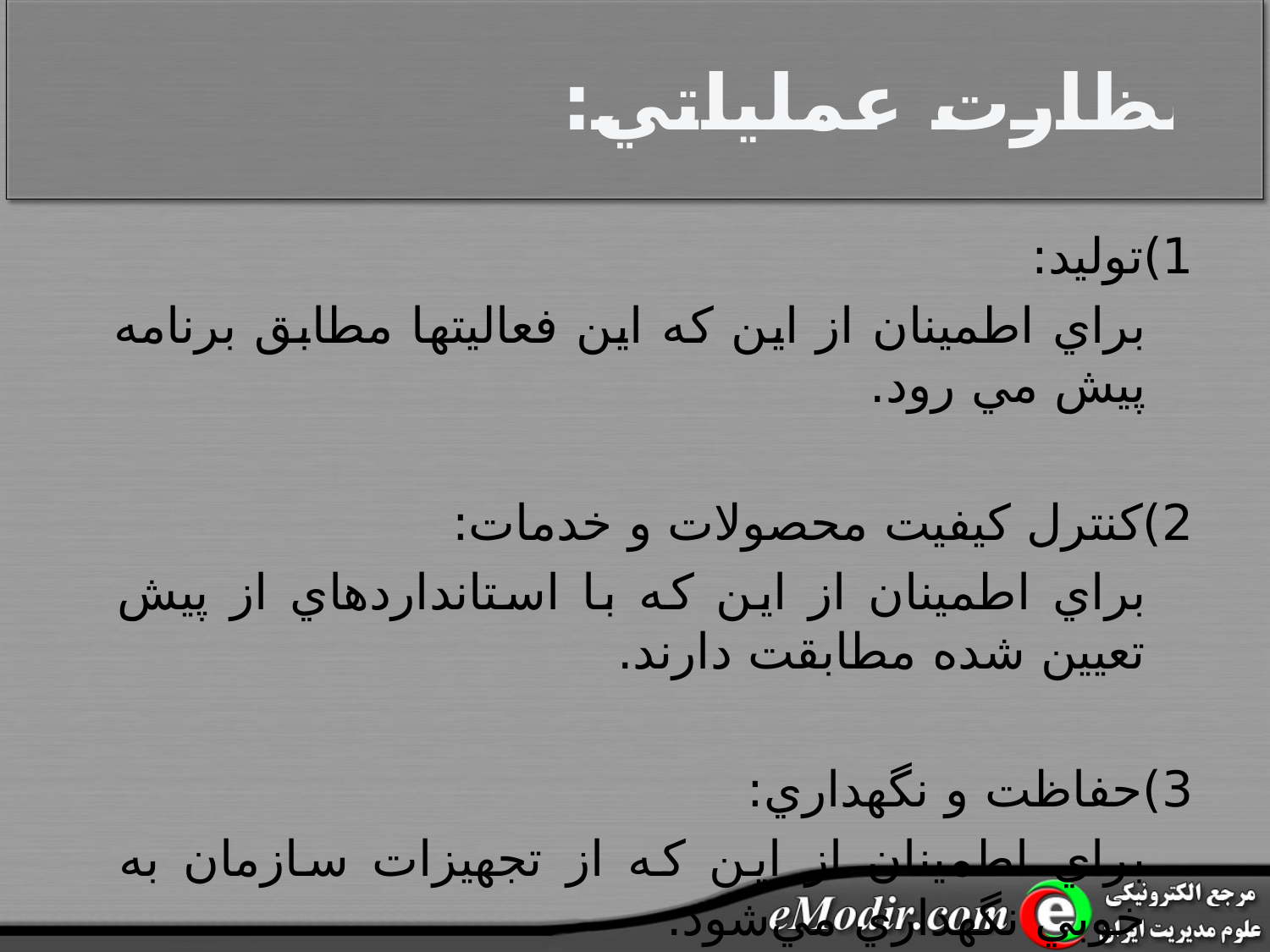

# نظارت عملياتي:
1)توليد:
		براي اطمينان از اين که اين فعاليتها مطابق برنامه پيش مي رود.

2)کنترل کيفيت محصولات و خدمات:
		براي اطمينان از اين که با استانداردهاي از پيش تعيين شده مطابقت دارند.

3)حفاظت و نگهداري:
		براي اطمينان از اين که از تجهيزات سازمان به خوبي نگهداري مي‌شود.